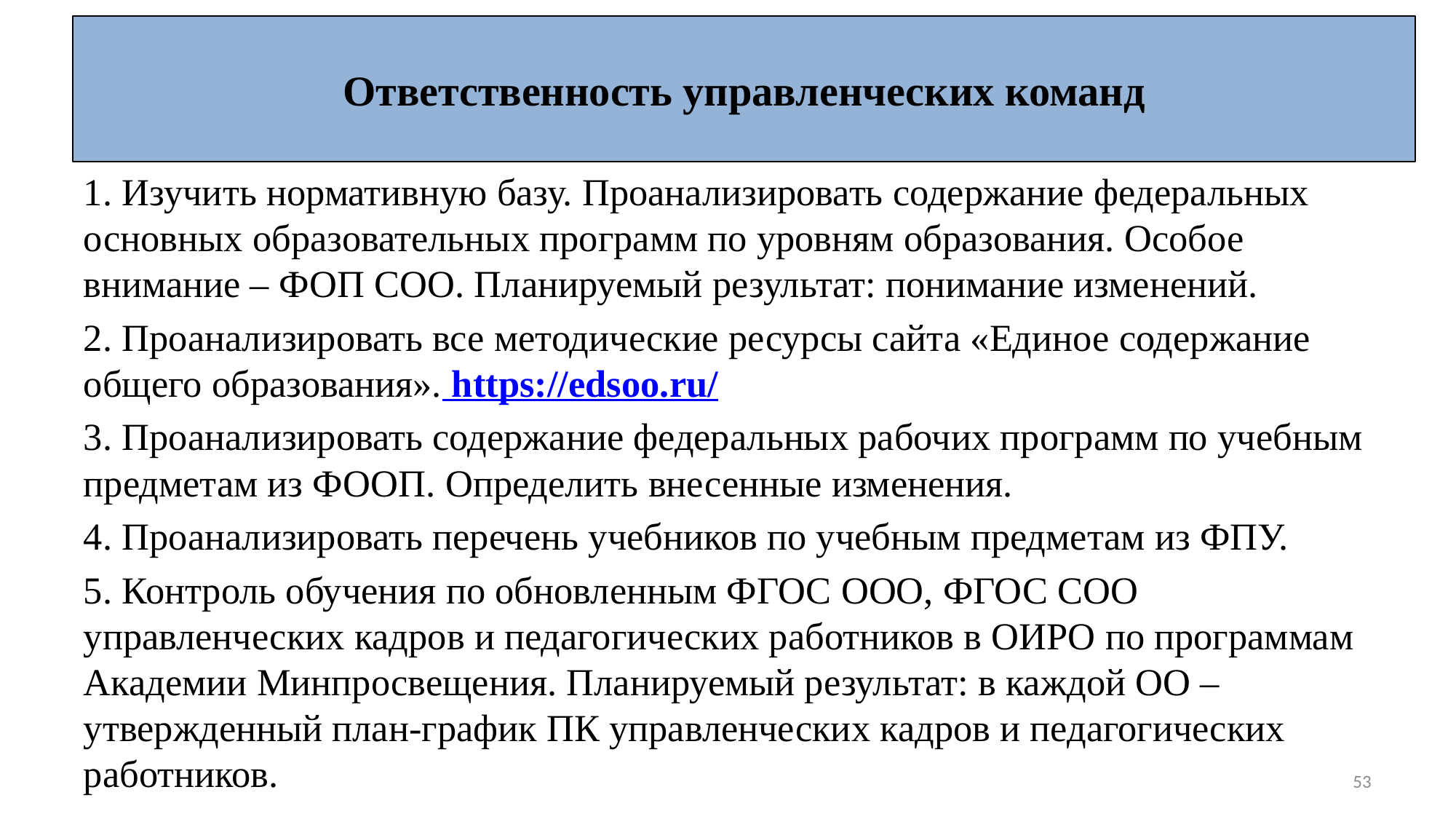

# Ответственность управленческих команд
1. Изучить нормативную базу. Проанализировать содержание федеральных основных образовательных программ по уровням образования. Особое внимание – ФОП СОО. Планируемый результат: понимание изменений.
2. Проанализировать все методические ресурсы сайта «Единое содержание общего образования». https://edsoo.ru/
3. Проанализировать содержание федеральных рабочих программ по учебным предметам из ФООП. Определить внесенные изменения.
4. Проанализировать перечень учебников по учебным предметам из ФПУ.
5. Контроль обучения по обновленным ФГОС ООО, ФГОС СОО управленческих кадров и педагогических работников в ОИРО по программам Академии Минпросвещения. Планируемый результат: в каждой ОО – утвержденный план-график ПК управленческих кадров и педагогических работников.

53